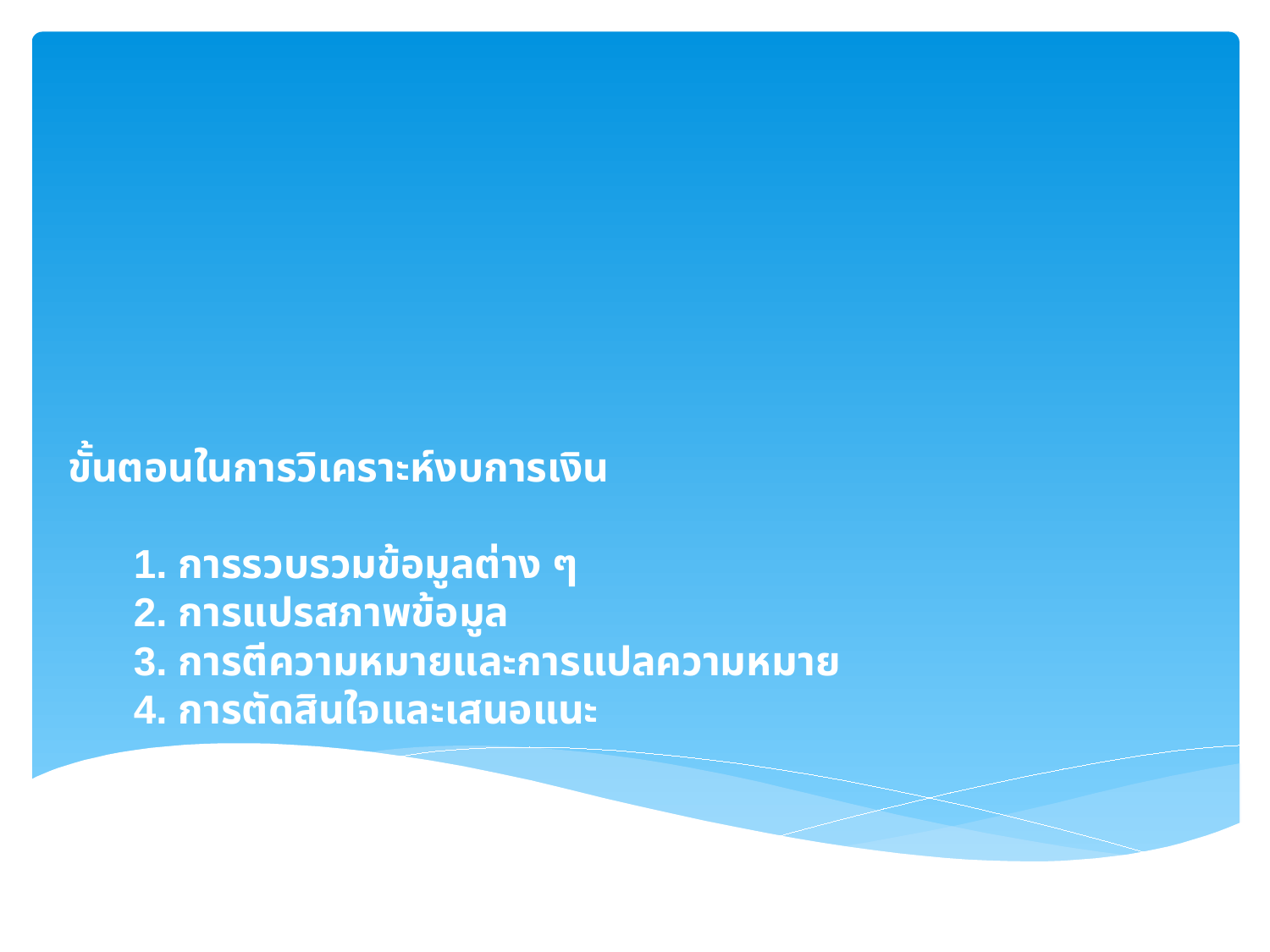

# ขั้นตอนในการวิเคราะห์งบการเงิน 1. การรวบรวมข้อมูลต่าง ๆ 2. การแปรสภาพข้อมูล 3. การตีความหมายและการแปลความหมาย 4. การตัดสินใจและเสนอแนะ